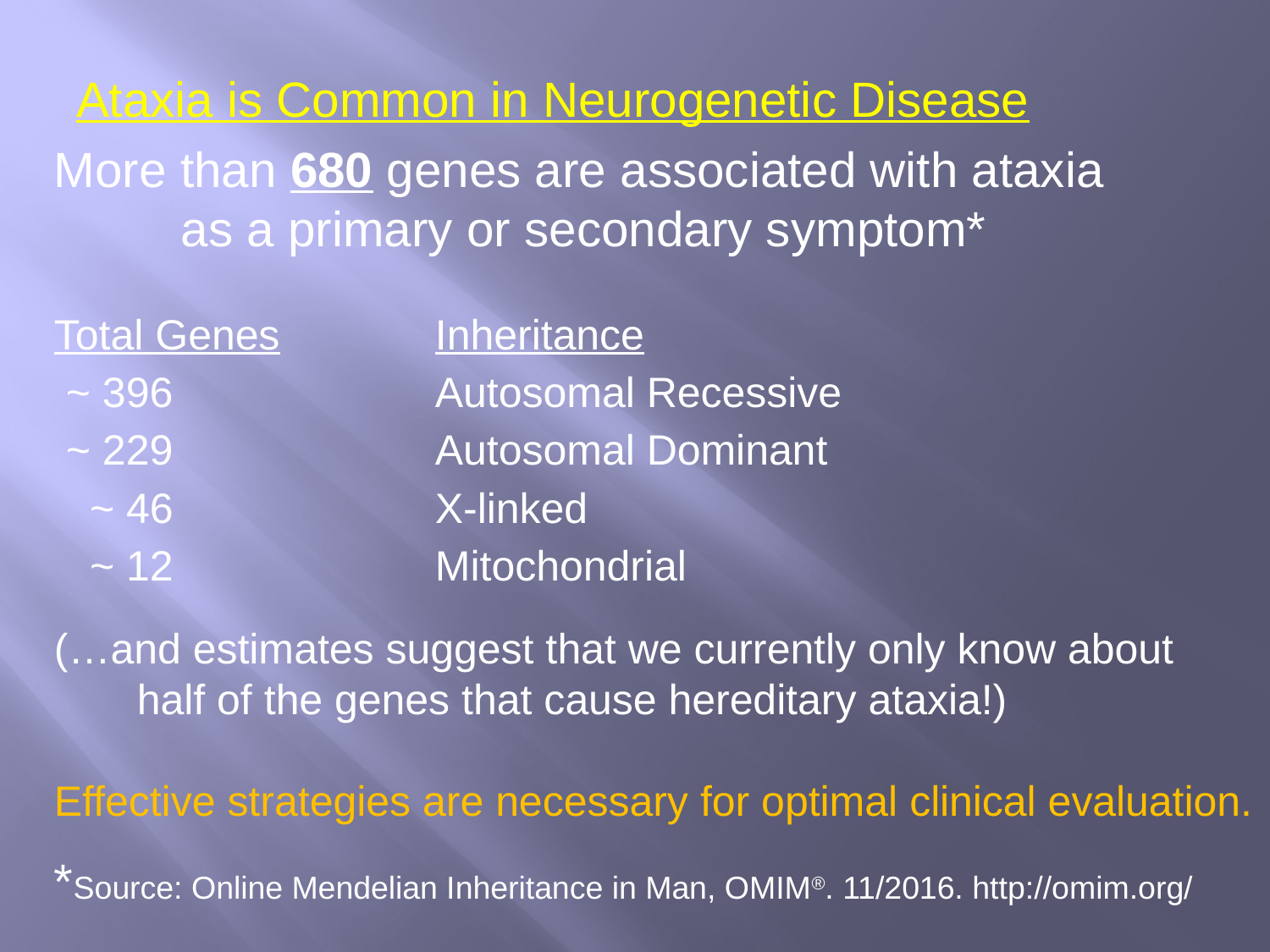

Ataxia is Common in Neurogenetic Disease
More than 680 genes are associated with ataxia
	as a primary or secondary symptom*

Total Genes		Inheritance
 ~ 396 		Autosomal Recessive
 ~ 229 		Autosomal Dominant
   ~ 46 		X-linked
   ~ 12 		Mitochondrial

(…and estimates suggest that we currently only know about
       half of the genes that cause hereditary ataxia!)

Effective strategies are necessary for optimal clinical evaluation.

*Source: Online Mendelian Inheritance in Man, OMIM®. 11/2016. http://omim.org/